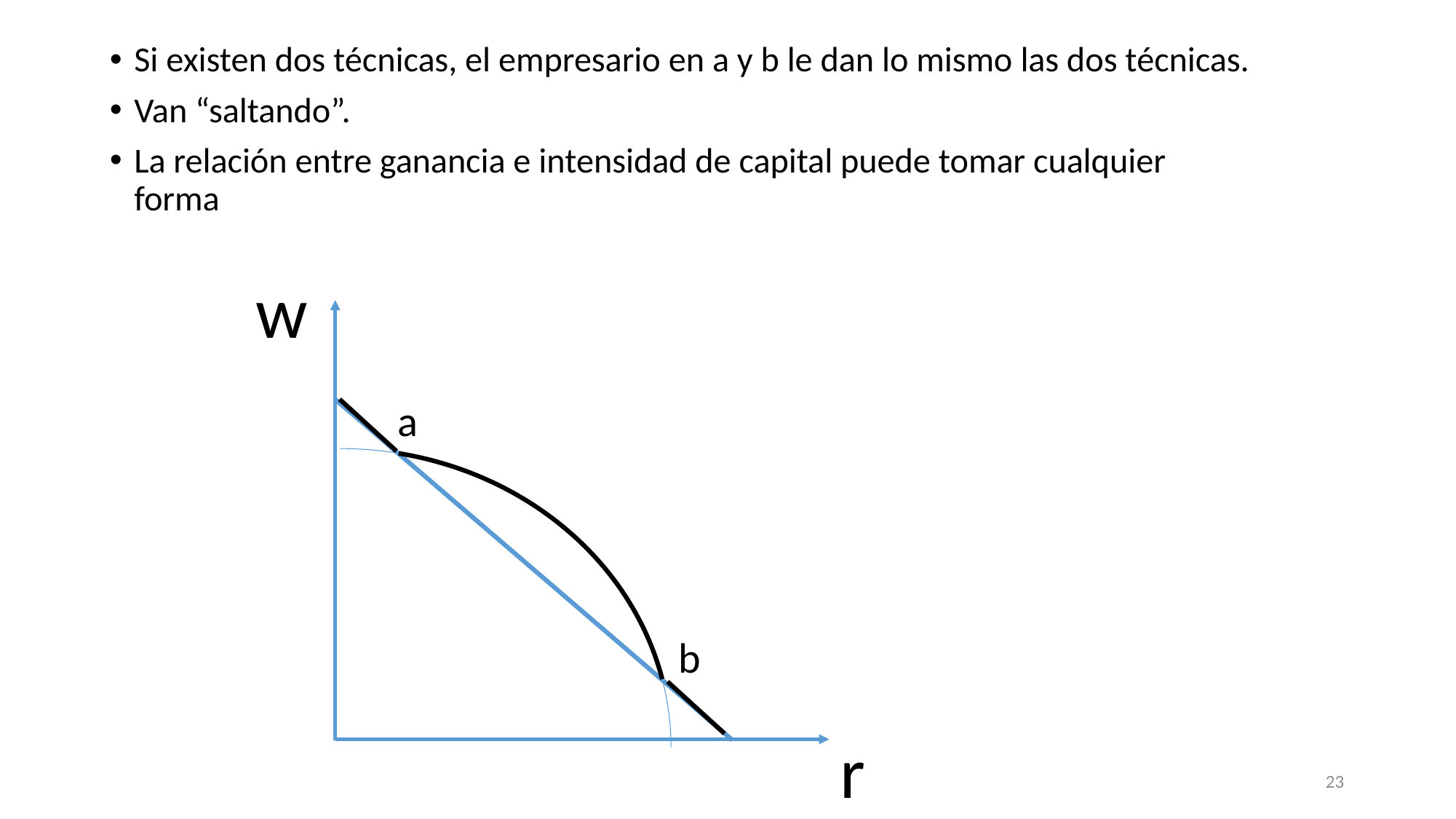

Si existen dos técnicas, el empresario en a y b le dan lo mismo las dos técnicas.
Van “saltando”.
La relación entre ganancia e intensidad de capital puede tomar cualquier forma
w
a

b
r
23